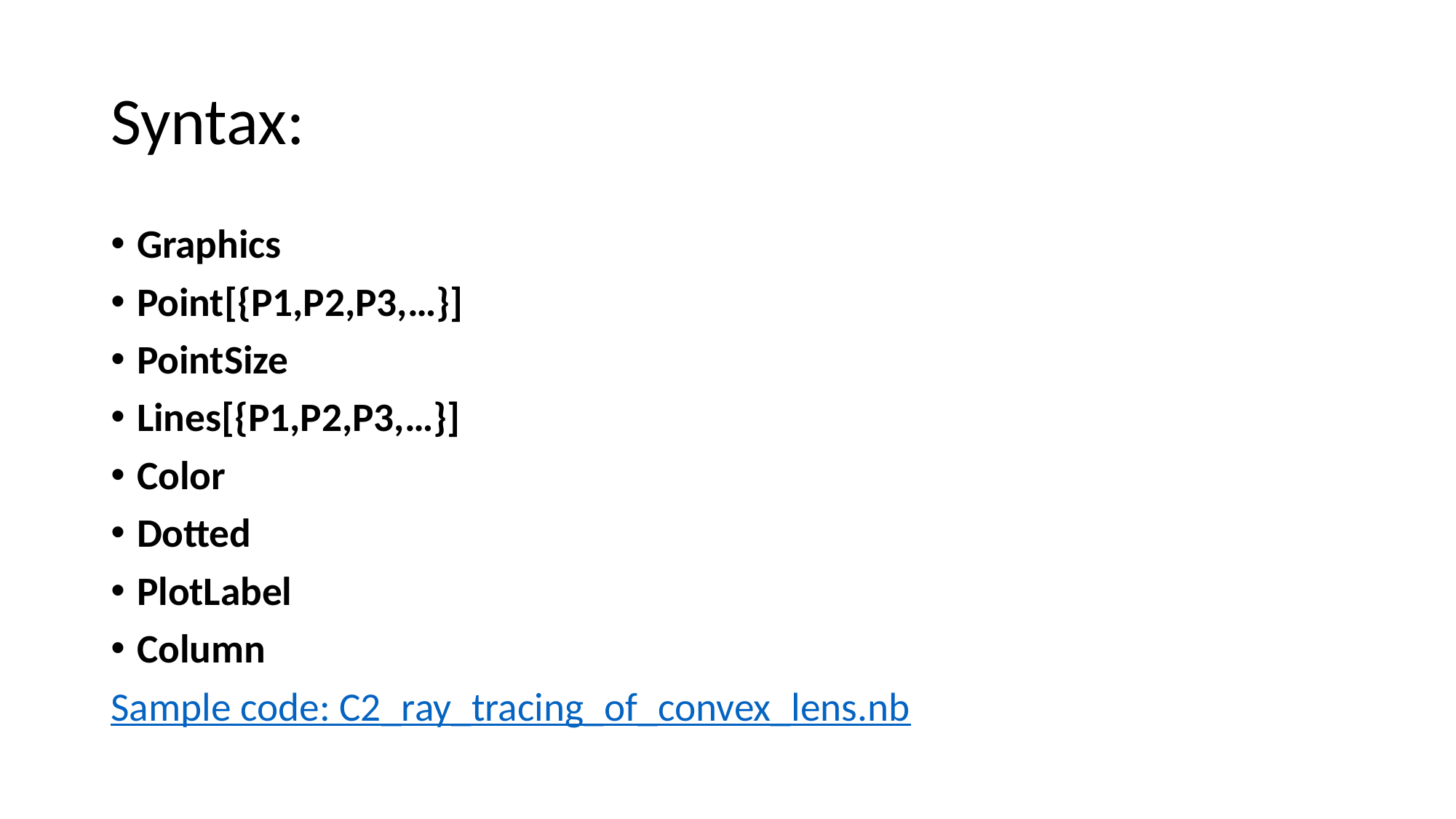

# Syntax:
Graphics
Point[{P1,P2,P3,…}]
PointSize
Lines[{P1,P2,P3,…}]
Color
Dotted
PlotLabel
Column
Sample code: C2_ray_tracing_of_convex_lens.nb